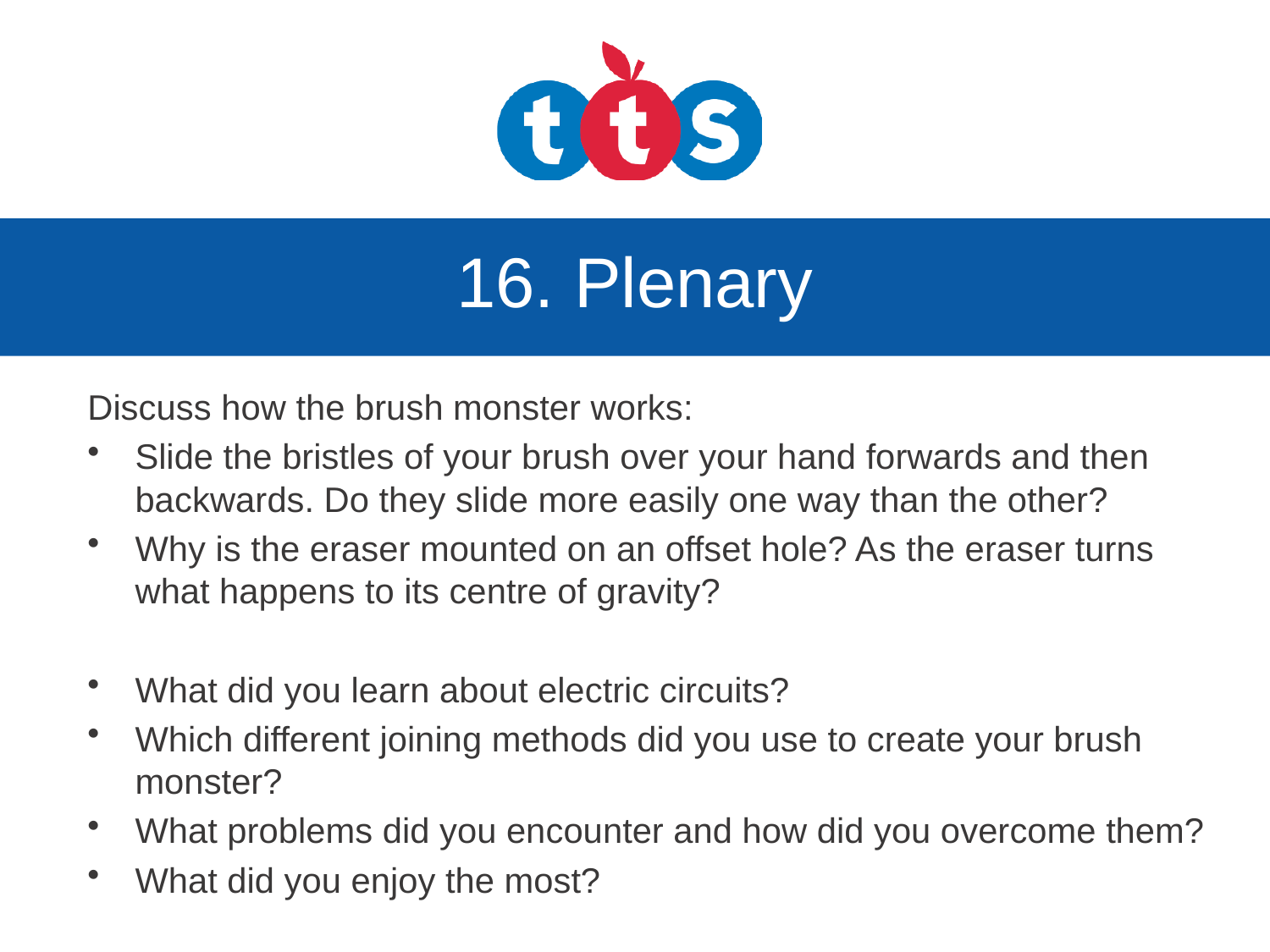

# 16. Plenary
Discuss how the brush monster works:
Slide the bristles of your brush over your hand forwards and then backwards. Do they slide more easily one way than the other?
Why is the eraser mounted on an offset hole? As the eraser turns what happens to its centre of gravity?

What did you learn about electric circuits?
Which different joining methods did you use to create your brush monster?
What problems did you encounter and how did you overcome them?
What did you enjoy the most?